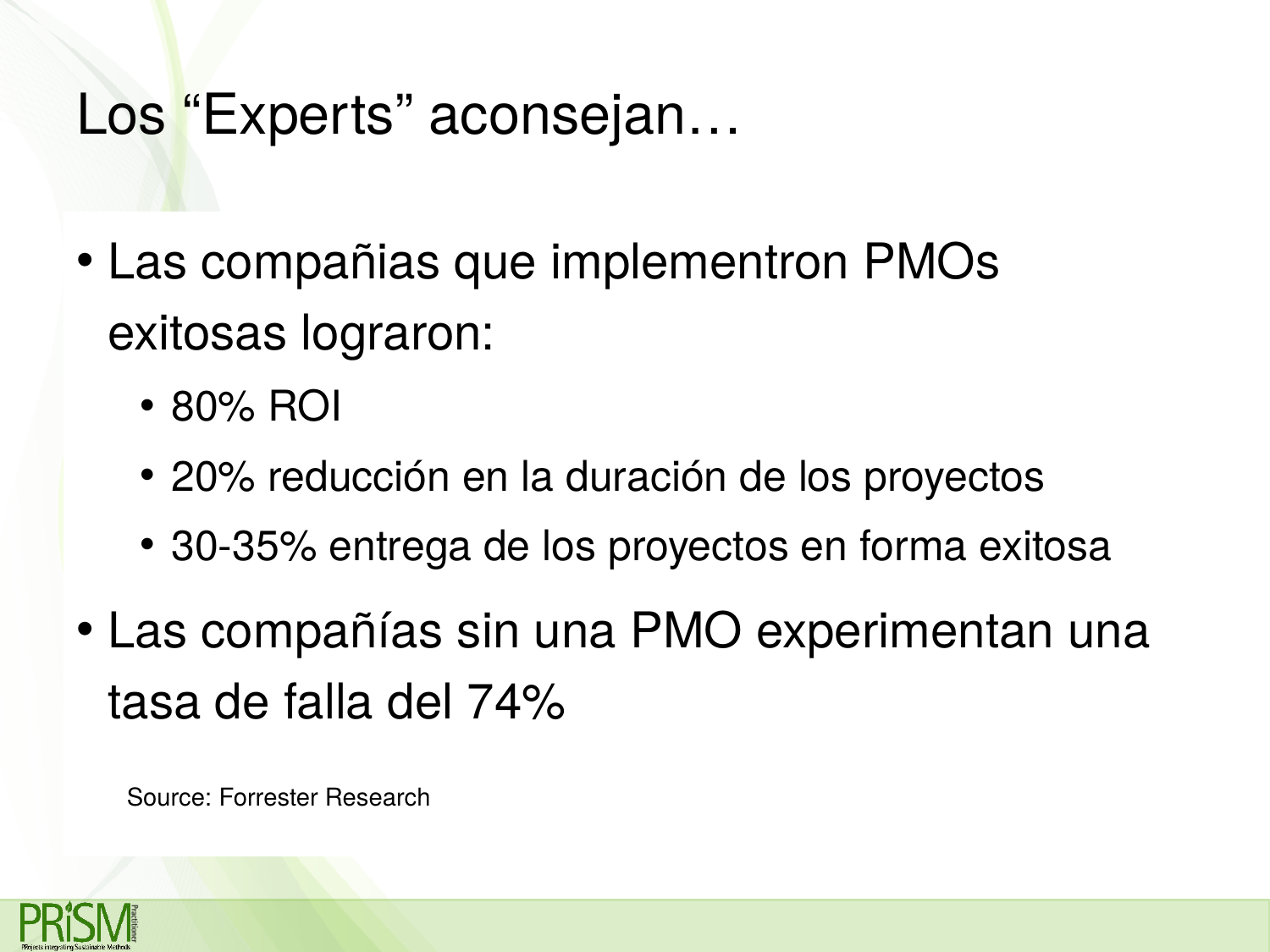

# Los “Experts” aconsejan…
Las compañias que implementron PMOs exitosas lograron:
80% ROI
20% reducción en la duración de los proyectos
30-35% entrega de los proyectos en forma exitosa
Las compañías sin una PMO experimentan una tasa de falla del 74%
Source: Forrester Research